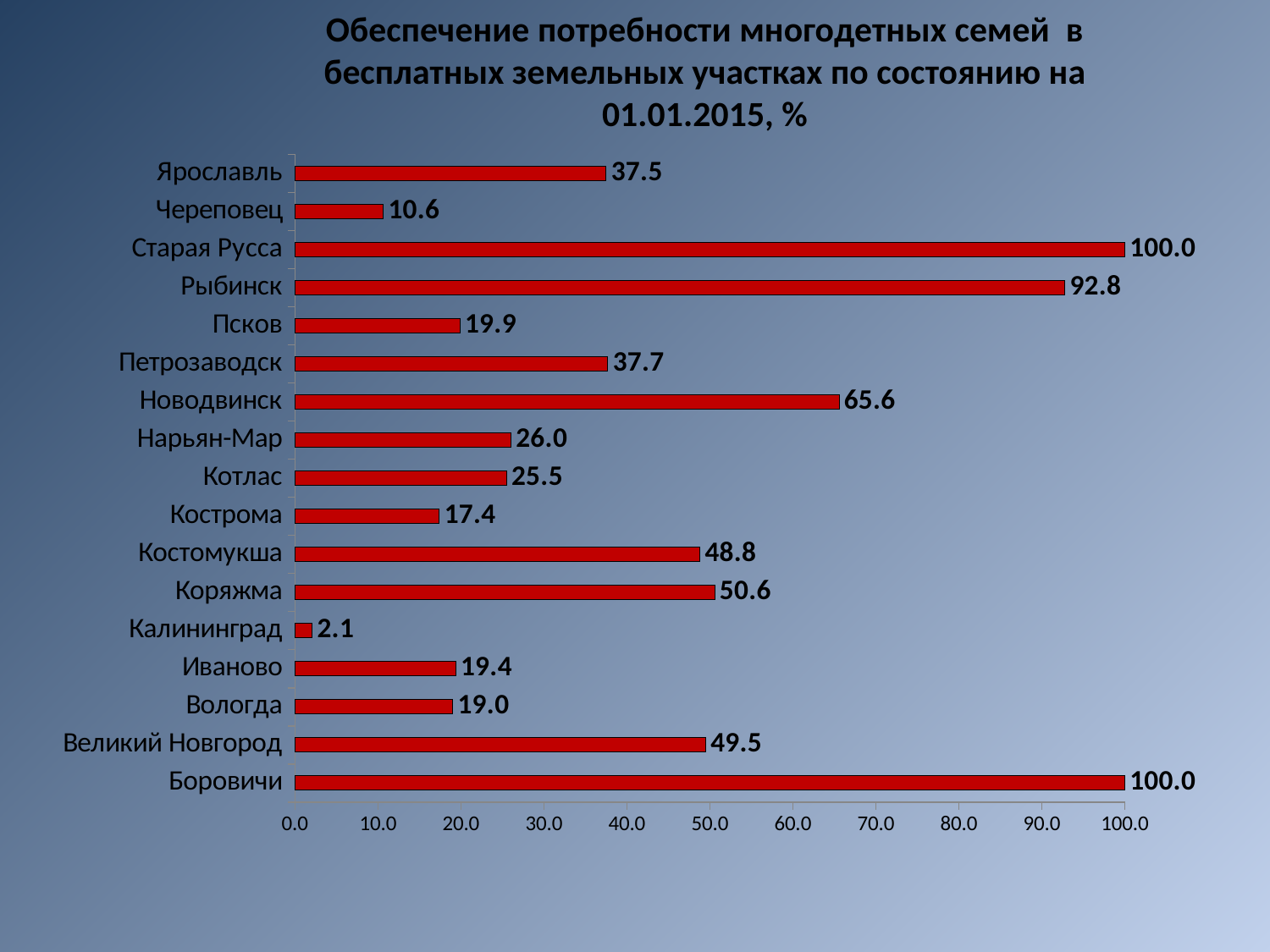

Обеспечение потребности многодетных семей  в бесплатных земельных участках по состоянию на 01.01.2015, %

### Chart

| Category | Факт |
|---|---|
| Боровичи | 100.0 |
| Великий Новгород | 49.5 |
| Вологда | 19.007832898172325 |
| Иваново | 19.376124775044993 |
| Калининград | 2.0631578947368423 |
| Коряжма | 50.56603773584906 |
| Костомукша | 48.78048780487805 |
| Кострома | 17.391304347826086 |
| Котлас | 25.47945205479452 |
| Нарьян-Мар | 26.030927835051546 |
| Новодвинск | 65.56603773584905 |
| Петрозаводск | 37.68961493582264 |
| Псков | 19.884009942004973 |
| Рыбинск | 92.7536231884058 |
| Старая Русса | 100.0 |
| Череповец | 10.633648943918427 |
| Ярославль | 37.5 |